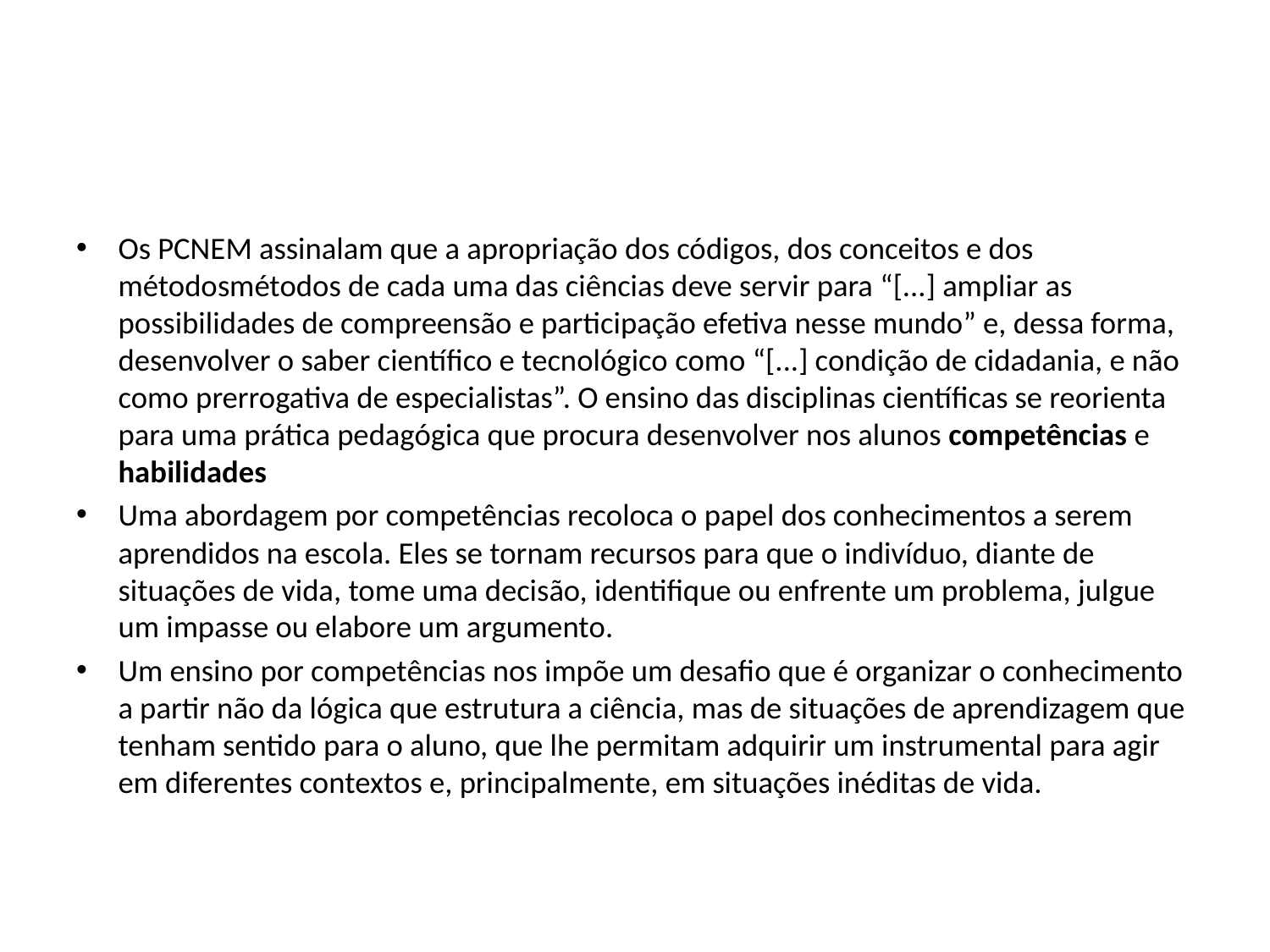

#
Os PCNEM assinalam que a apropriação dos códigos, dos conceitos e dos métodosmétodos de cada uma das ciências deve servir para “[...] ampliar as possibilidades de compreensão e participação efetiva nesse mundo” e, dessa forma, desenvolver o saber científico e tecnológico como “[...] condição de cidadania, e não como prerrogativa de especialistas”. O ensino das disciplinas científicas se reorienta para uma prática pedagógica que procura desenvolver nos alunos competências e habilidades
Uma abordagem por competências recoloca o papel dos conhecimentos a serem aprendidos na escola. Eles se tornam recursos para que o indivíduo, diante de situações de vida, tome uma decisão, identifique ou enfrente um problema, julgue um impasse ou elabore um argumento.
Um ensino por competências nos impõe um desafio que é organizar o conhecimento a partir não da lógica que estrutura a ciência, mas de situações de aprendizagem que tenham sentido para o aluno, que lhe permitam adquirir um instrumental para agir em diferentes contextos e, principalmente, em situações inéditas de vida.